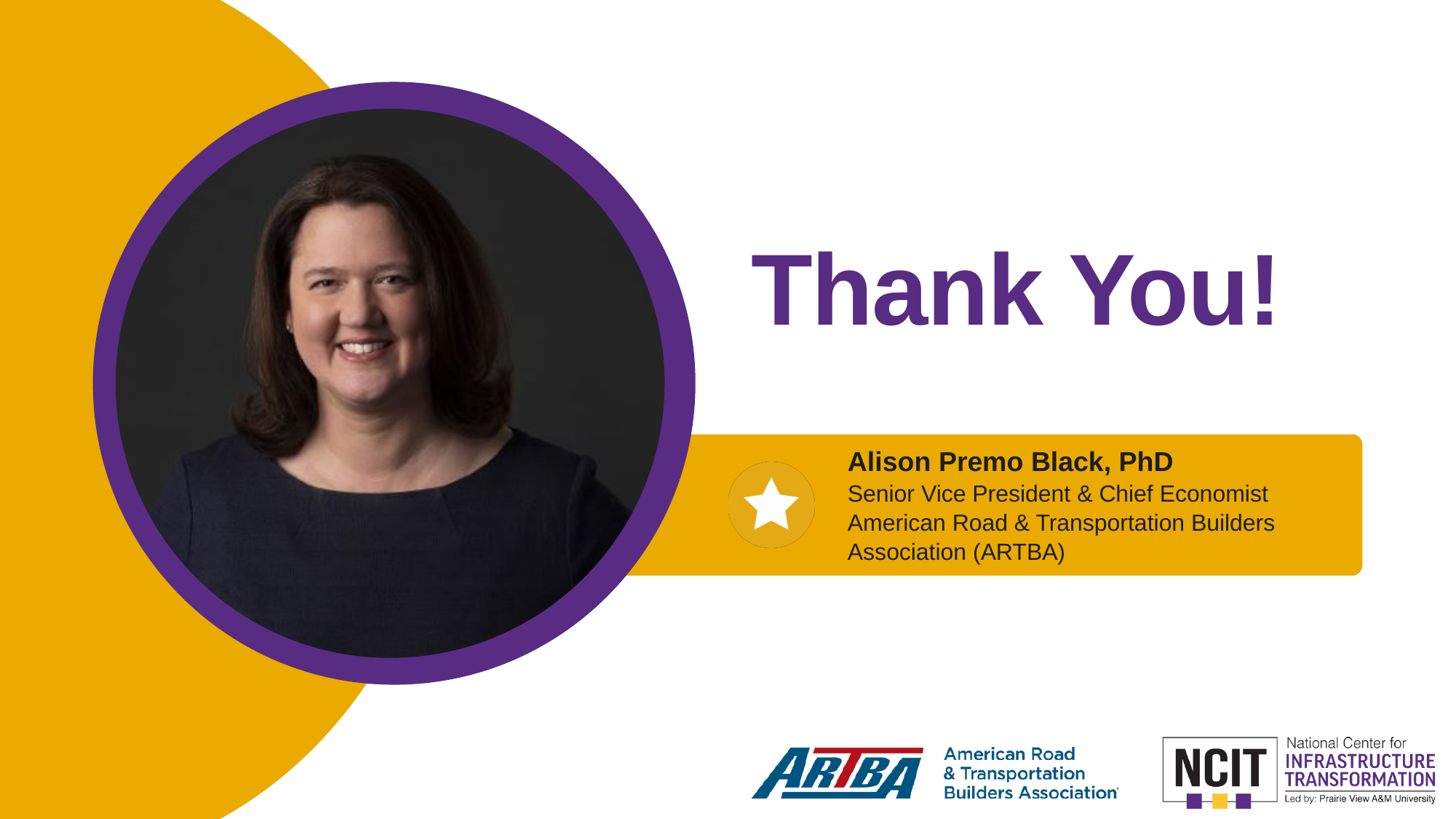

Thank You!

Alison Premo Black, PhD

Senior Vice President & Chief Economist
American Road & Transportation Builders Association (ARTBA)